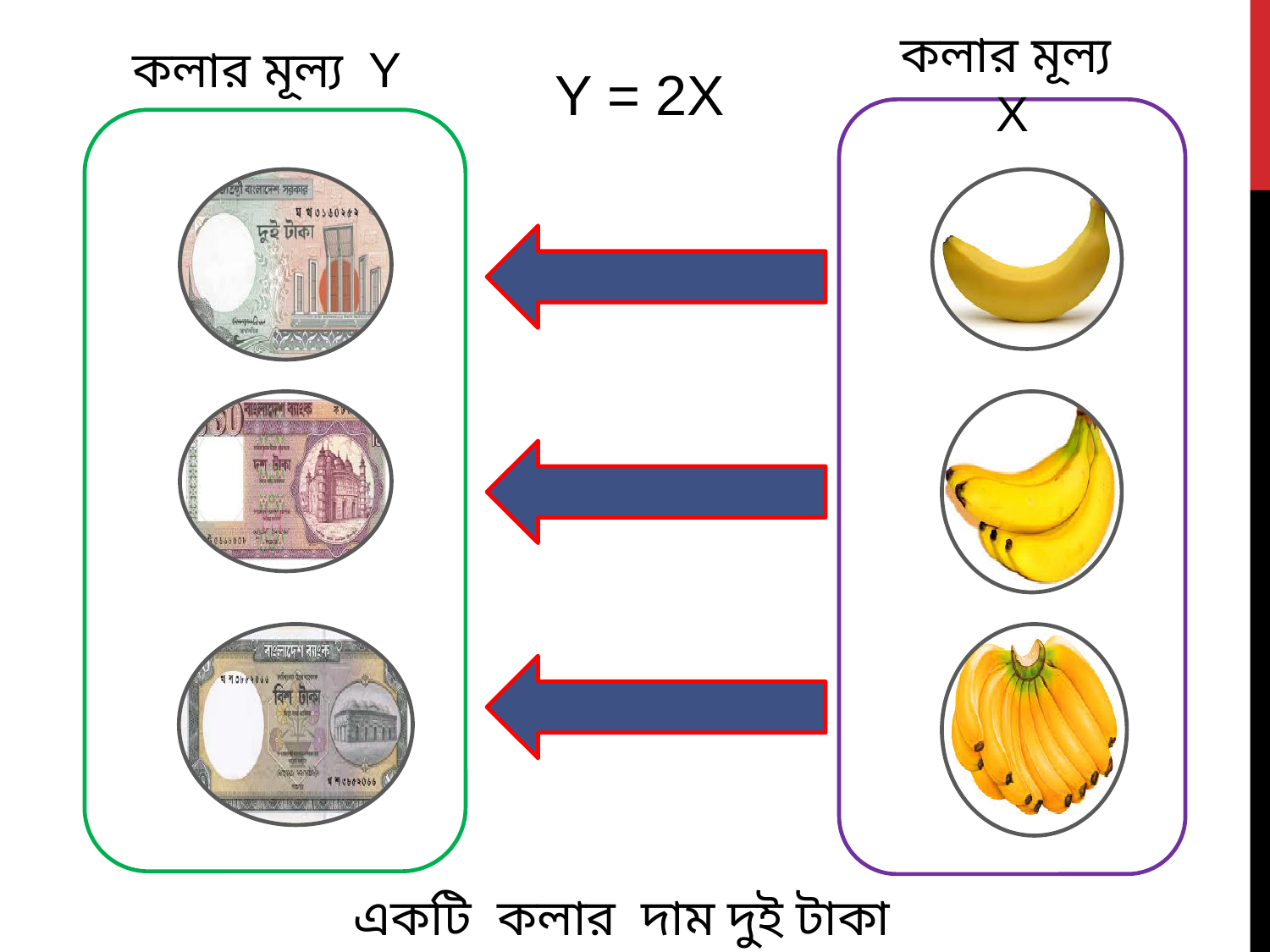

কলার মূল্য  X
 কলার মূল্য  Y

Y = 2X

একটি  কলার  দাম দুই টাকা